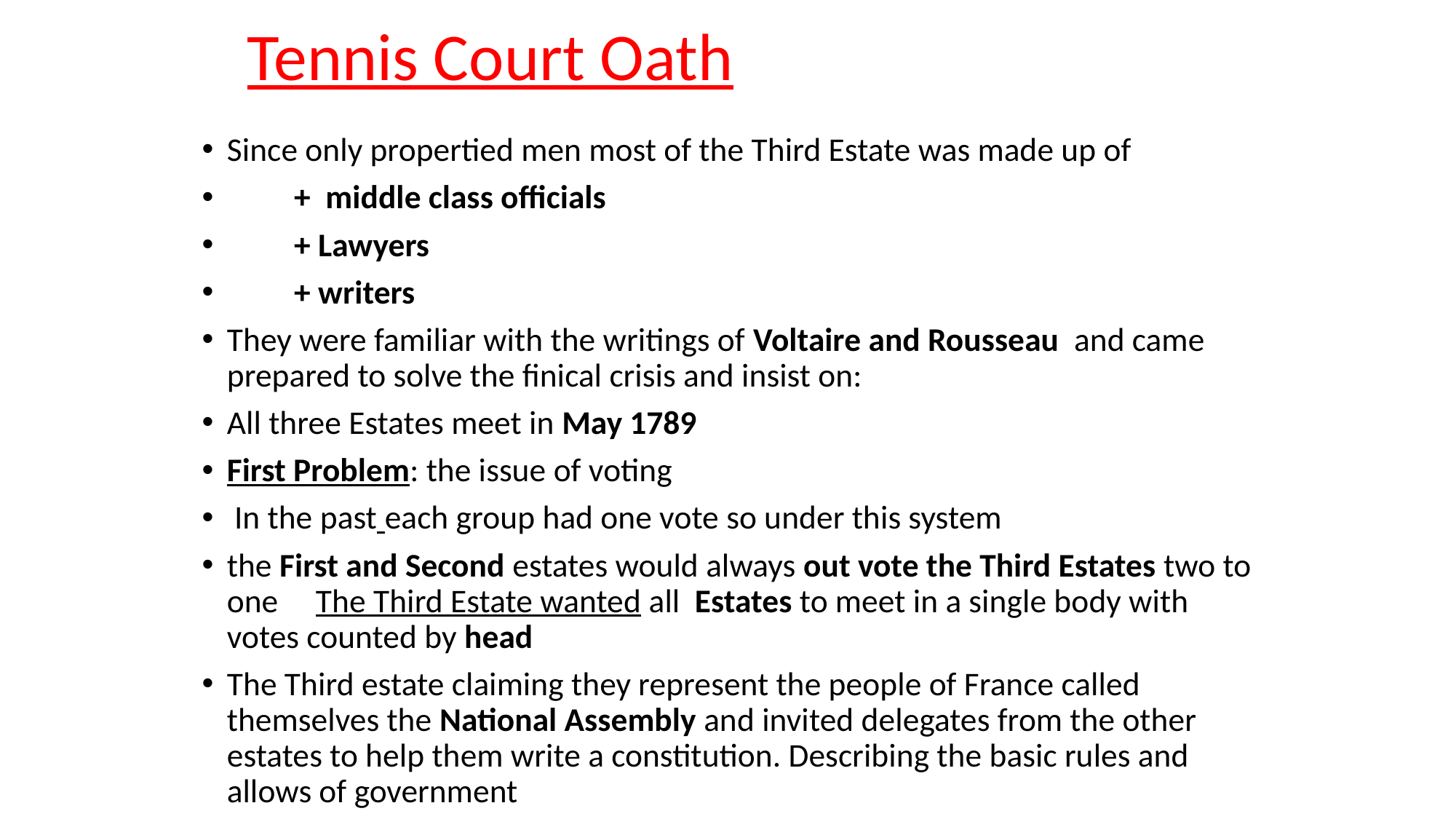

# Tennis Court Oath
Since only propertied men most of the Third Estate was made up of
         +  middle class officials
         + Lawyers
         + writers
They were familiar with the writings of Voltaire and Rousseau  and came prepared to solve the finical crisis and insist on:
All three Estates meet in May 1789
First Problem: the issue of voting
 In the past each group had one vote so under this system
the First and Second estates would always out vote the Third Estates two to one     The Third Estate wanted all  Estates to meet in a single body with votes counted by head
The Third estate claiming they represent the people of France called themselves the National Assembly and invited delegates from the other estates to help them write a constitution. Describing the basic rules and allows of government